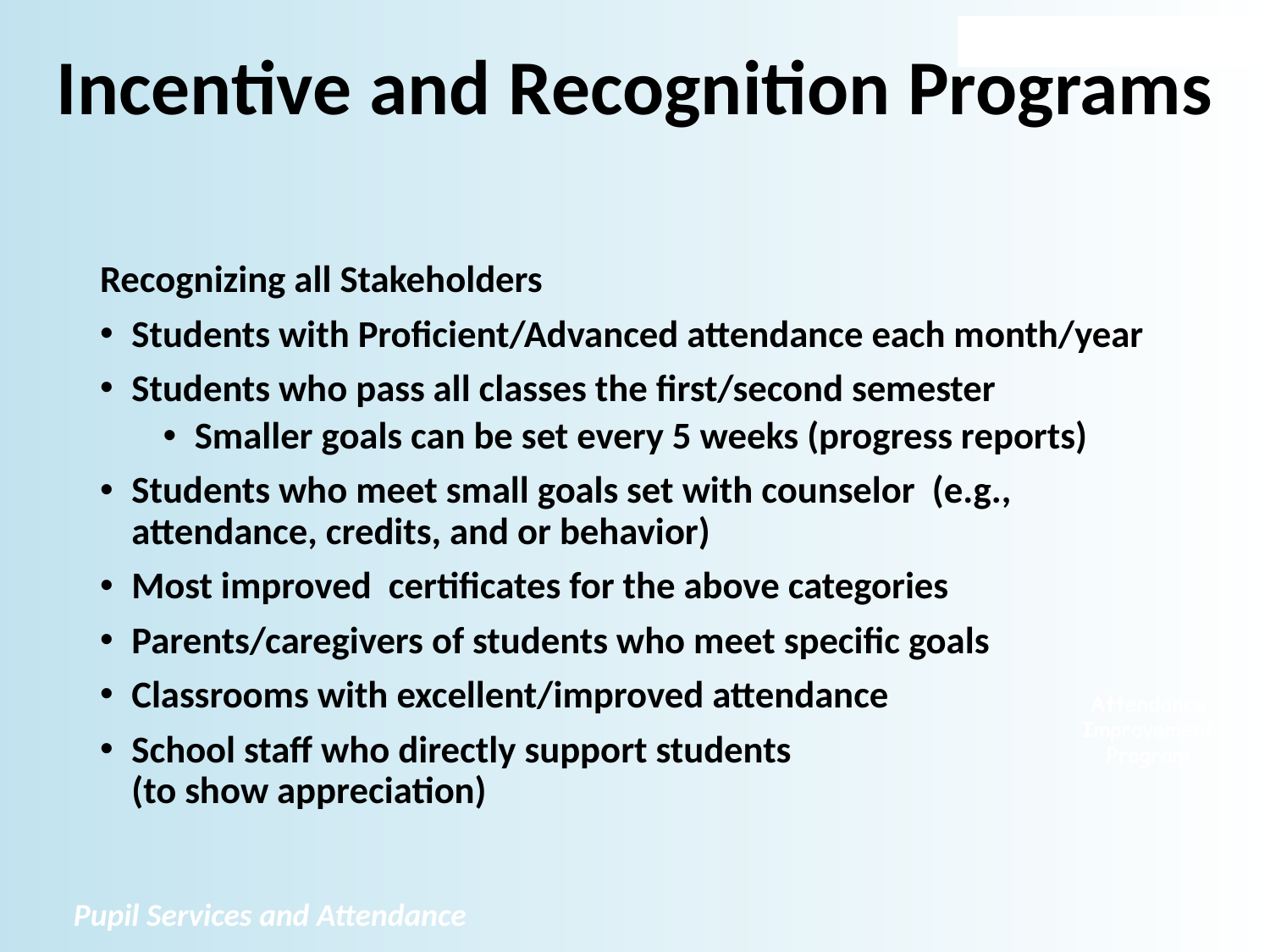

# Incentive and Recognition Programs
Recognizing all Stakeholders
Students with Proficient/Advanced attendance each month/year
Students who pass all classes the first/second semester
Smaller goals can be set every 5 weeks (progress reports)
Students who meet small goals set with counselor  (e.g., attendance, credits, and or behavior)
Most improved  certificates for the above categories
Parents/caregivers of students who meet specific goals
Classrooms with excellent/improved attendance
School staff who directly support students
(to show appreciation)

Attendance Improvement Program
       Pupil Services and Attendance